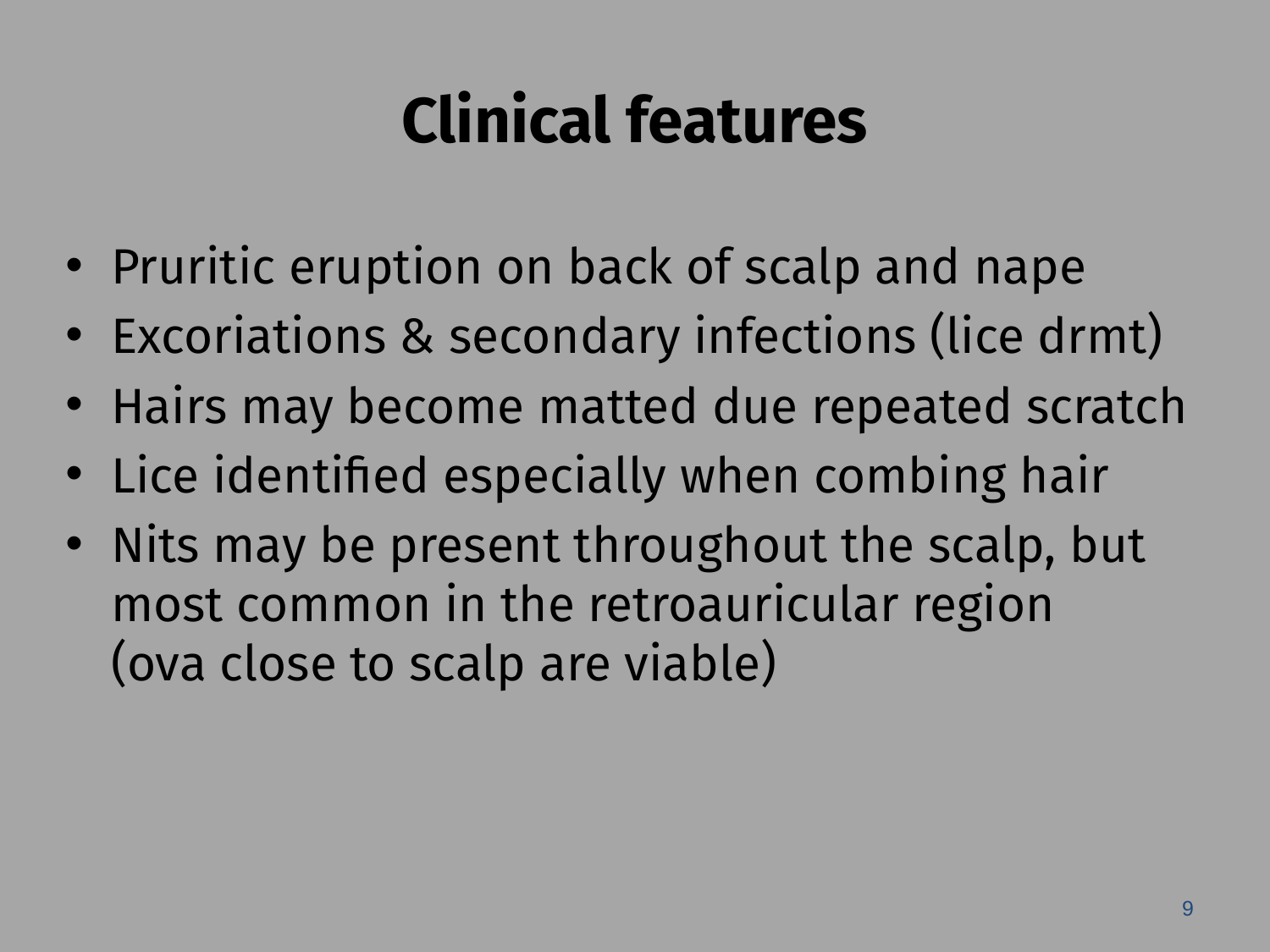

# Clinical features

Pruritic eruption on back of scalp and nape
Excoriations & secondary infections (lice drmt)
Hairs may become matted due repeated scratch
Lice identified especially when combing hair
Nits may be present throughout the scalp, but most common in the retroauricular region       (ova close to scalp are viable)
9